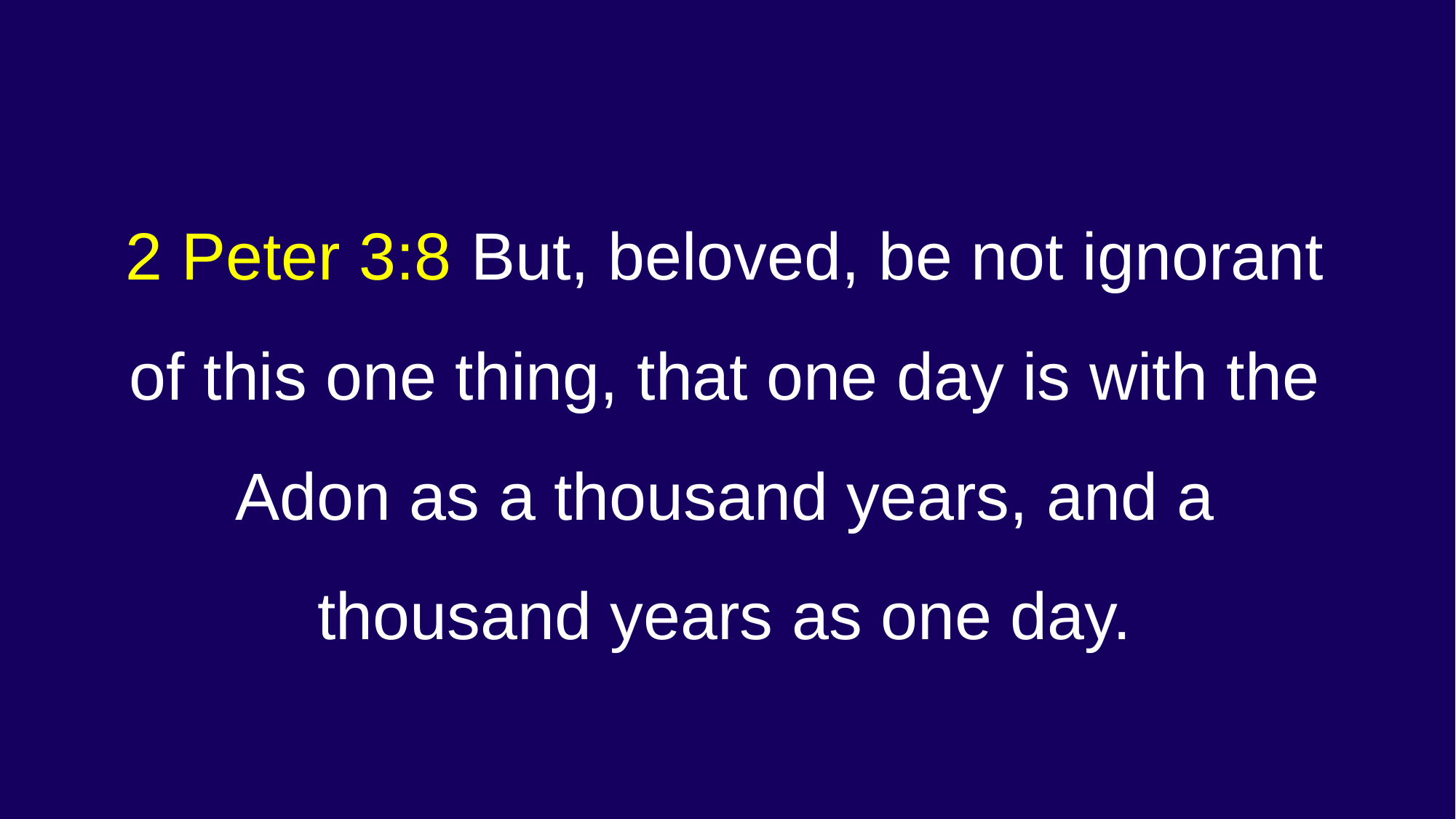

2 Peter 3:8 But, beloved, be not ignorant of this one thing, that one day is with the Adon as a thousand years, and a thousand years as one day.